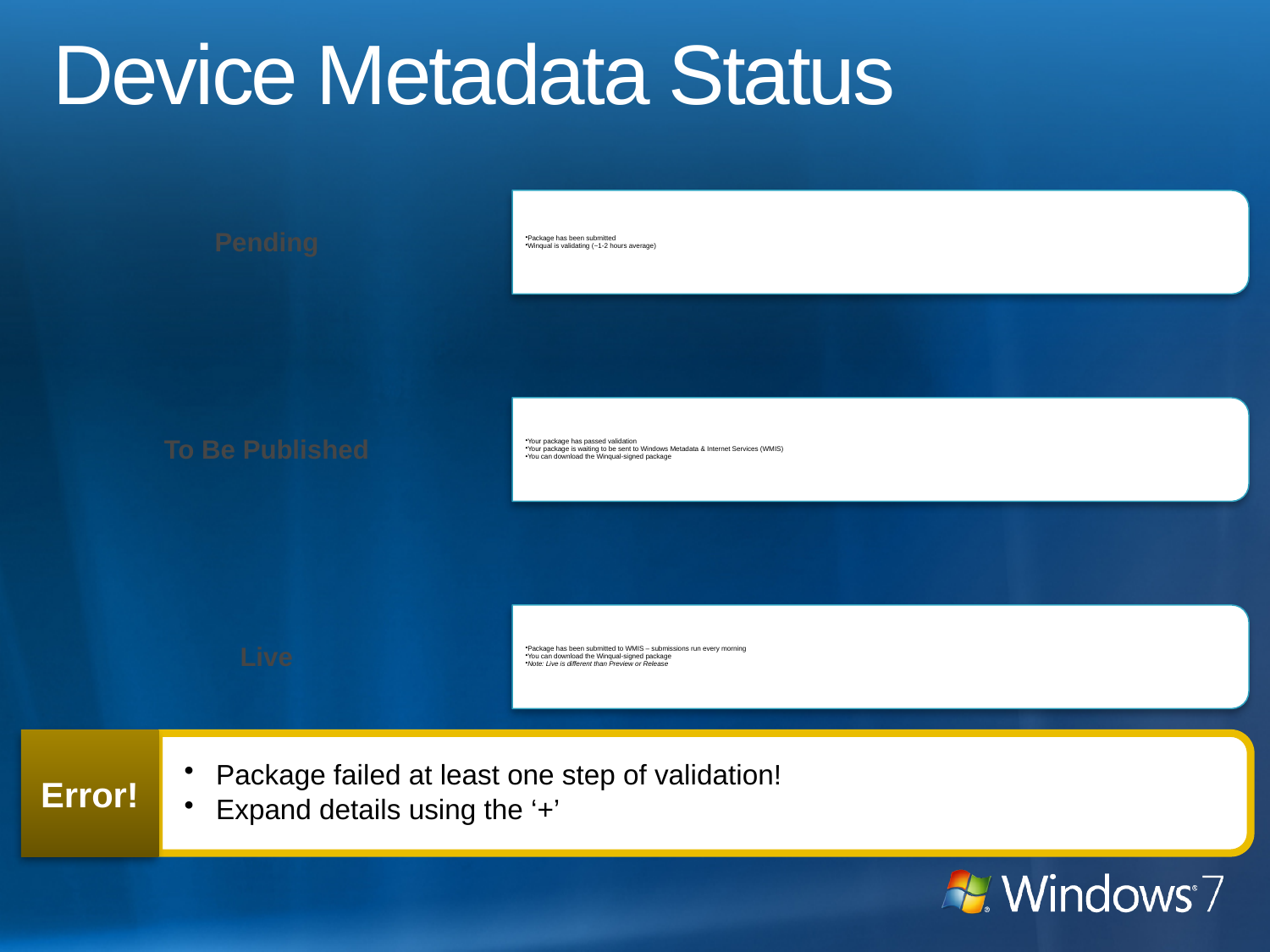

# Device Metadata Status
Pending
Package has been submitted
To Be Published
Your package has passed validation
Live
Package has been submitted to WMIS – submissions run every morning
Winqual is validating (~1-2 hours average)
You can download the Winqual-signed package
You can download the Winqual-signed package
Note: Live is different than Preview or Release
Your package is waiting to be sent to Windows Metadata & Internet Services (WMIS)
Error!

Package failed at least one step of validation!
Expand details using the ‘+’